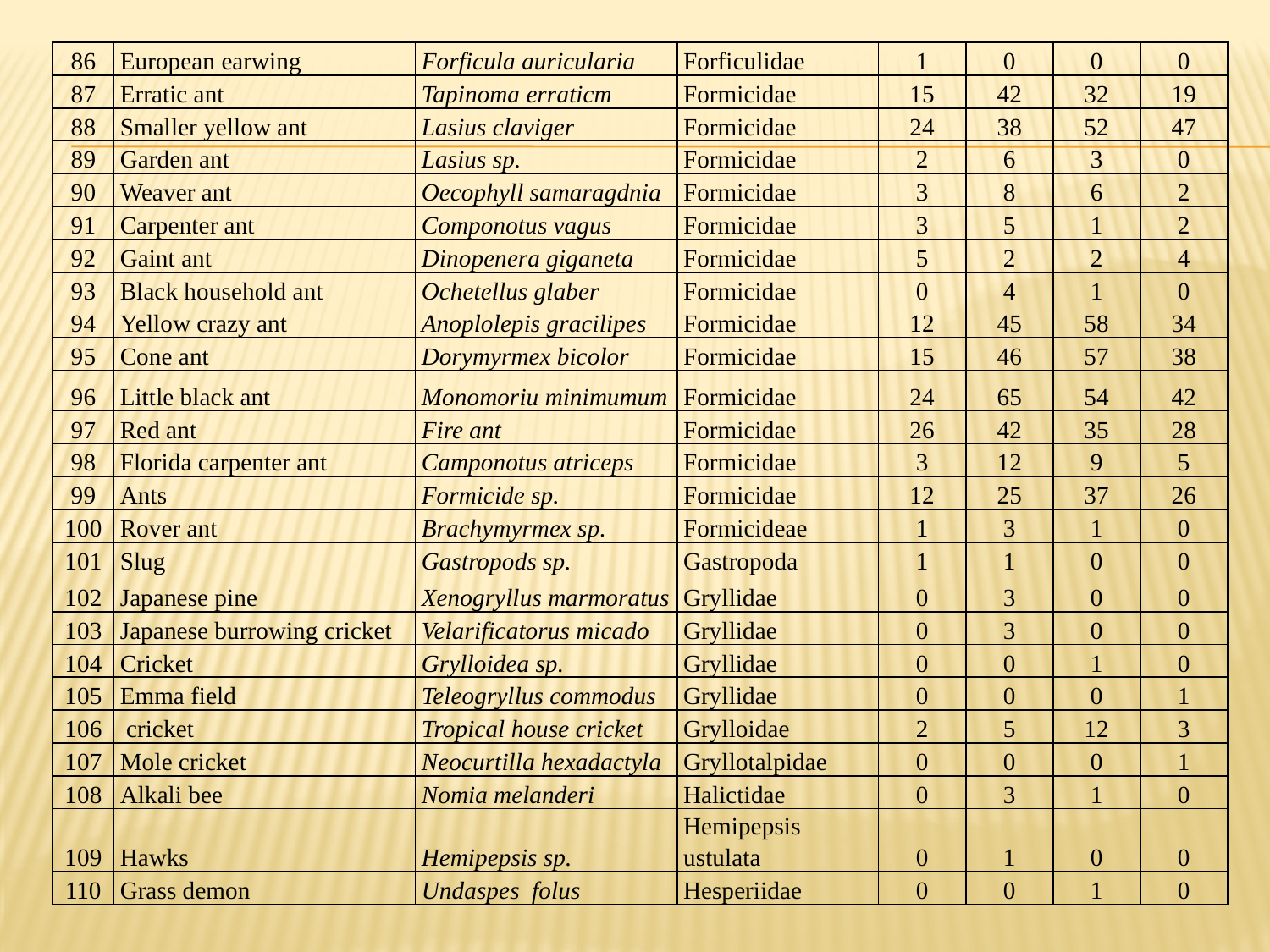

| 86 | European earwing | Forficula auricularia | Forficulidae | 1 | 0 | 0 | 0 |
| --- | --- | --- | --- | --- | --- | --- | --- |
| 87 | Erratic ant | Tapinoma erraticm | Formicidae | 15 | 42 | 32 | 19 |
| 88 | Smaller yellow ant | Lasius claviger | Formicidae | 24 | 38 | 52 | 47 |
| 89 | Garden ant | Lasius sp. | Formicidae | 2 | 6 | 3 | 0 |
| 90 | Weaver ant | Oecophyll samaragdnia | Formicidae | 3 | 8 | 6 | 2 |
| 91 | Carpenter ant | Componotus vagus | Formicidae | 3 | 5 | 1 | 2 |
| 92 | Gaint ant | Dinopenera giganeta | Formicidae | 5 | 2 | 2 | 4 |
| 93 | Black household ant | Ochetellus glaber | Formicidae | 0 | 4 | 1 | 0 |
| 94 | Yellow crazy ant | Anoplolepis gracilipes | Formicidae | 12 | 45 | 58 | 34 |
| 95 | Cone ant | Dorymyrmex bicolor | Formicidae | 15 | 46 | 57 | 38 |
| 96 | Little black ant | Monomoriu minimumum | Formicidae | 24 | 65 | 54 | 42 |
| 97 | Red ant | Fire ant | Formicidae | 26 | 42 | 35 | 28 |
| 98 | Florida carpenter ant | Camponotus atriceps | Formicidae | 3 | 12 | 9 | 5 |
| 99 | Ants | Formicide sp. | Formicidae | 12 | 25 | 37 | 26 |
| 100 | Rover ant | Brachymyrmex sp. | Formicideae | 1 | 3 | 1 | 0 |
| 101 | Slug | Gastropods sp. | Gastropoda | 1 | 1 | 0 | 0 |
| 102 | Japanese pine | Xenogryllus marmoratus | Gryllidae | 0 | 3 | 0 | 0 |
| 103 | Japanese burrowing cricket | Velarificatorus micado | Gryllidae | 0 | 3 | 0 | 0 |
| 104 | Cricket | Grylloidea sp. | Gryllidae | 0 | 0 | 1 | 0 |
| 105 | Emma field | Teleogryllus commodus | Gryllidae | 0 | 0 | 0 | 1 |
| 106 | cricket | Tropical house cricket | Grylloidae | 2 | 5 | 12 | 3 |
| 107 | Mole cricket | Neocurtilla hexadactyla | Gryllotalpidae | 0 | 0 | 0 | 1 |
| 108 | Alkali bee | Nomia melanderi | Halictidae | 0 | 3 | 1 | 0 |
| 109 | Hawks | Hemipepsis sp. | Hemipepsis ustulata | 0 | 1 | 0 | 0 |
| 110 | Grass demon | Undaspes folus | Hesperiidae | 0 | 0 | 1 | 0 |